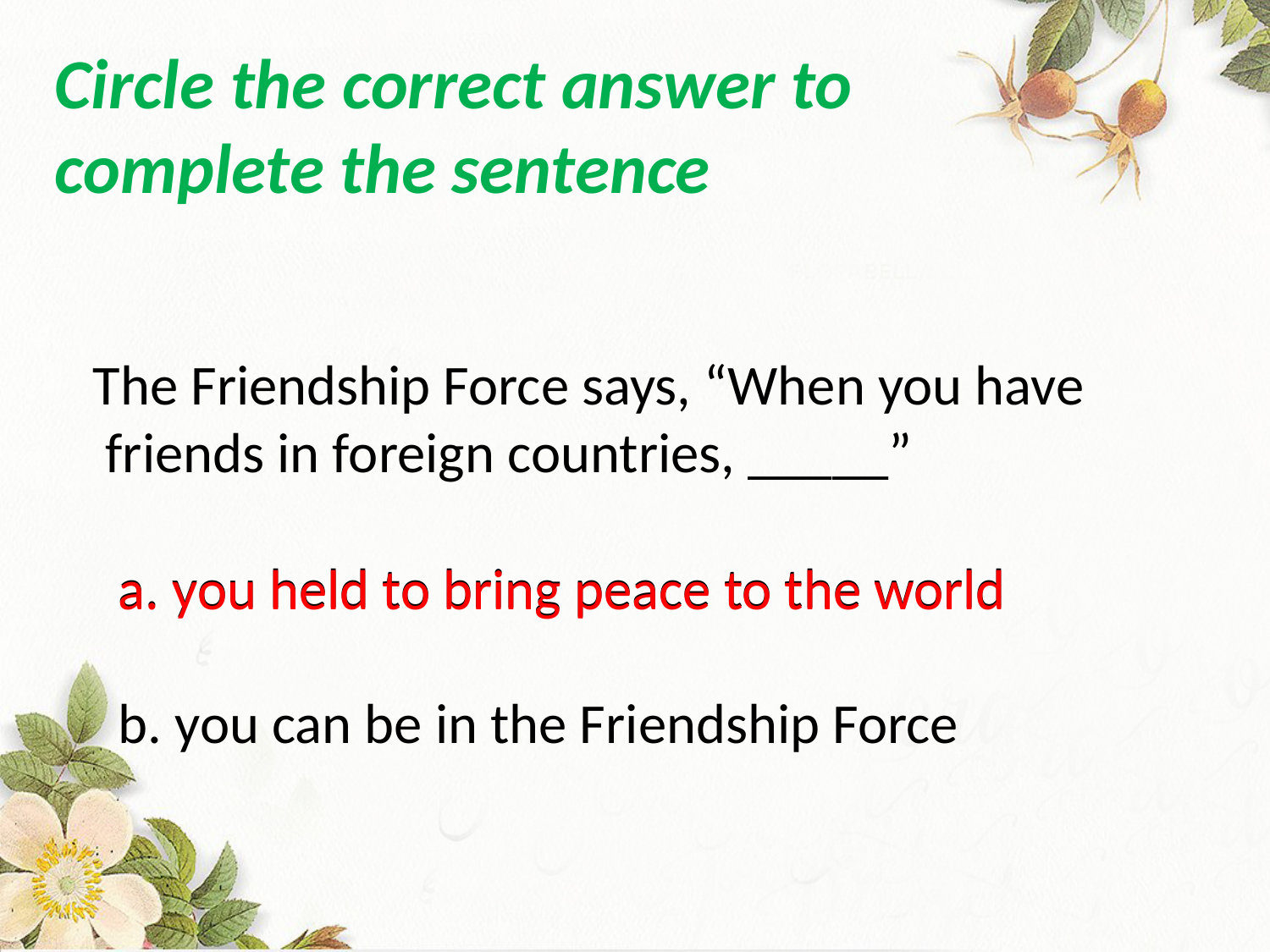

Circle the correct answer to complete the sentence

        The Friendship Force says, “When you have
         friends in foreign countries, _____”

	a. you held to bring peace to the world

	b. you can be in the Friendship Force

	a. you held to bring peace to the world